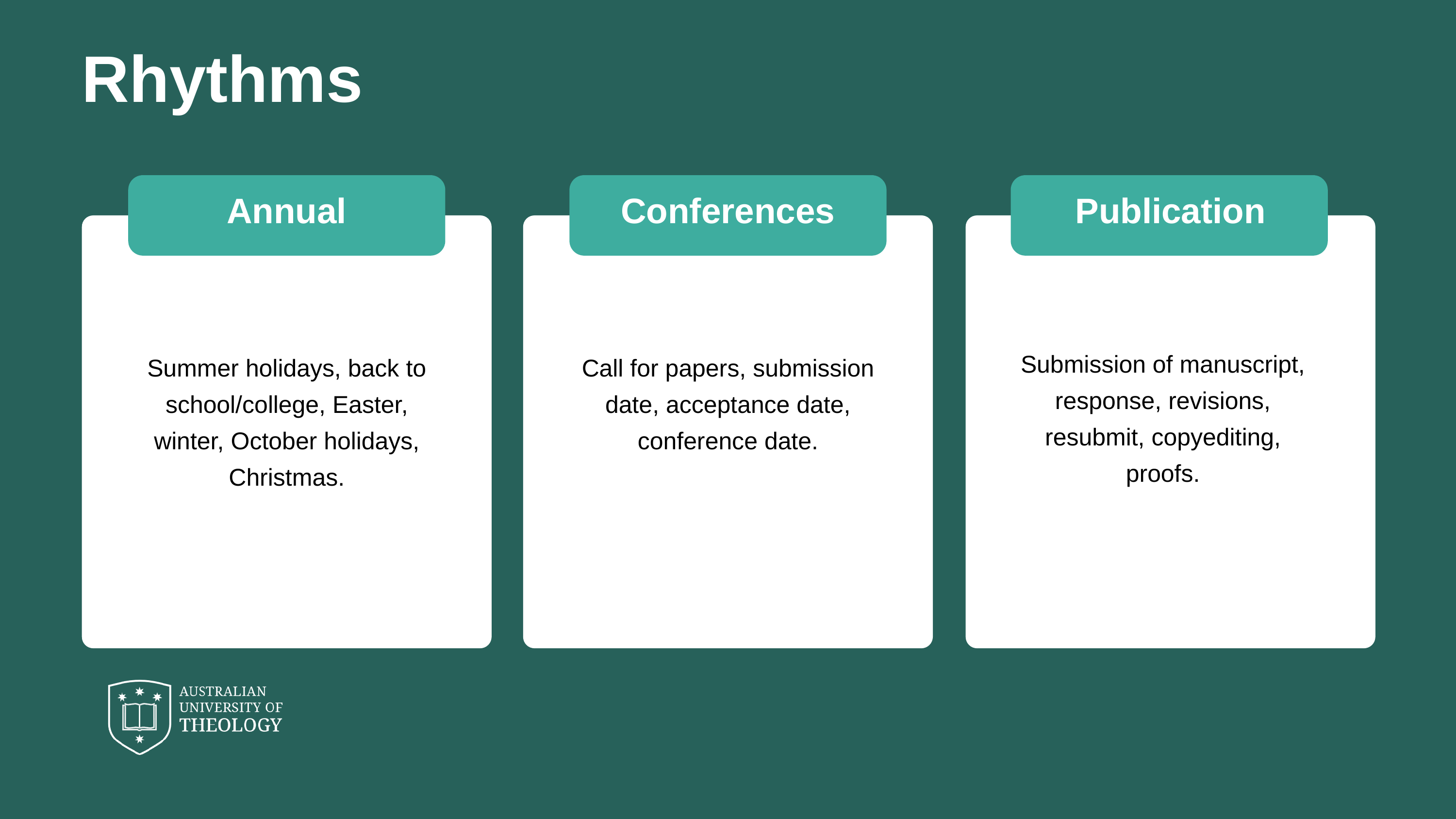

Rhythms

Annual
Conferences
Publication

Submission of manuscript, response, revisions, resubmit, copyediting, proofs.
Summer holidays, back to school/college, Easter, winter, October holidays, Christmas.
Call for papers, submission date, acceptance date, conference date.